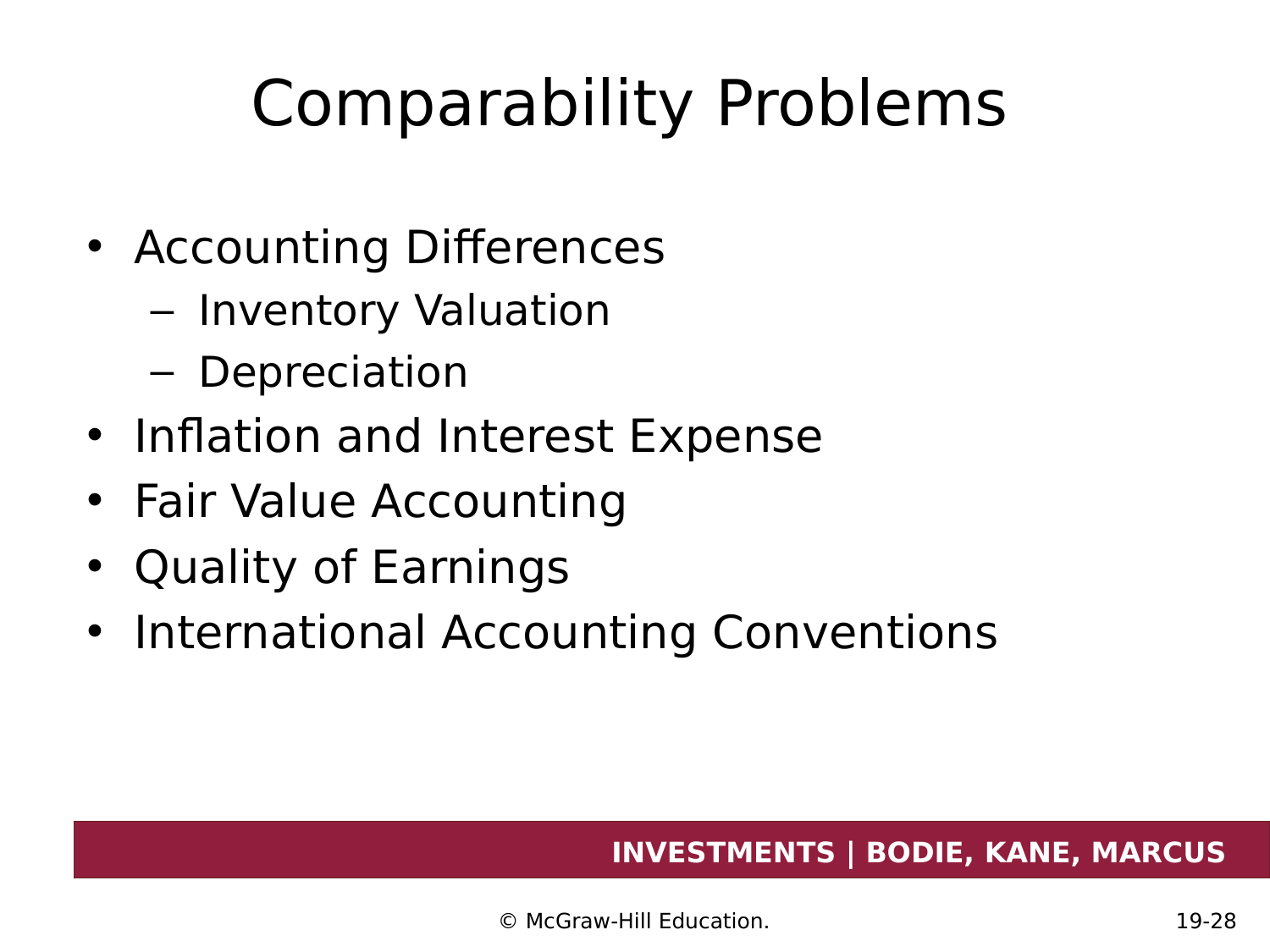

# Comparability Problems
Accounting Differences
Inventory Valuation
Depreciation
Inflation and Interest Expense
Fair Value Accounting
Quality of Earnings
International Accounting Conventions